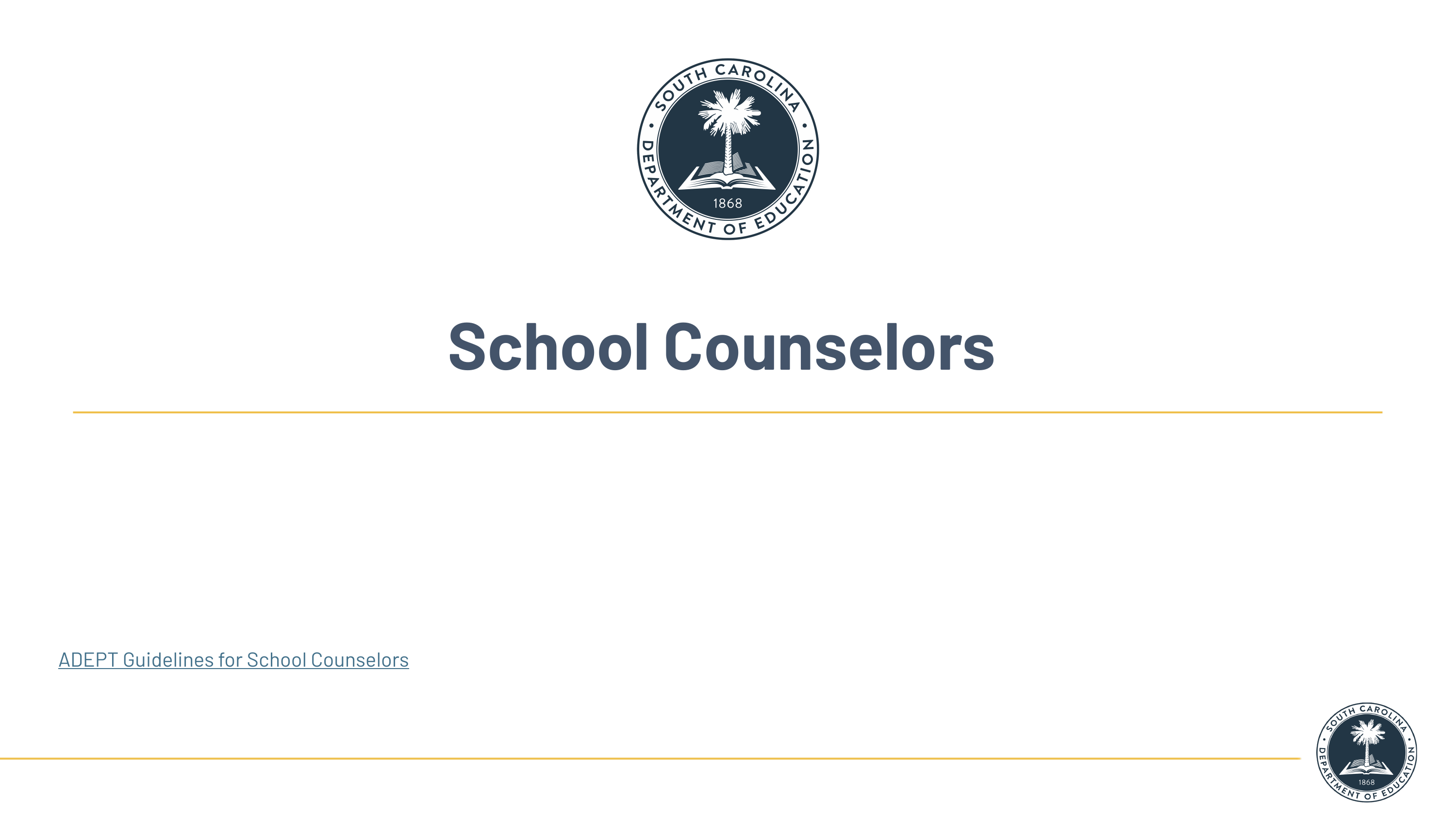

# School Counselors
ADEPT Guidelines for School Counselors